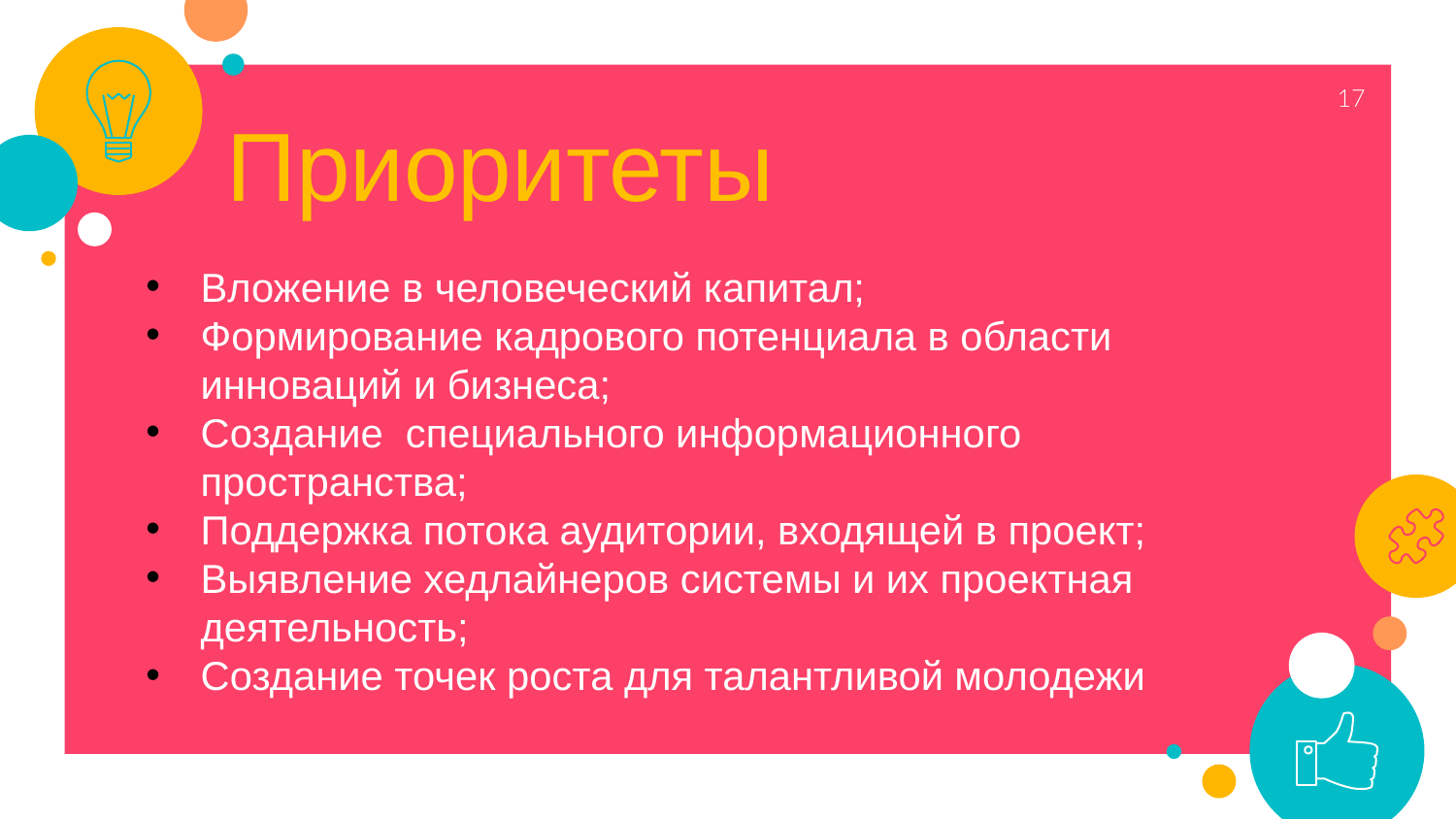

17
Приоритеты
Вложение в человеческий капитал;
Формирование кадрового потенциала в области инноваций и бизнеса;
Создание  специального информационного пространства;
Поддержка потока аудитории, входящей в проект;
Выявление хедлайнеров системы и их проектная деятельность;
Создание точек роста для талантливой молодежи